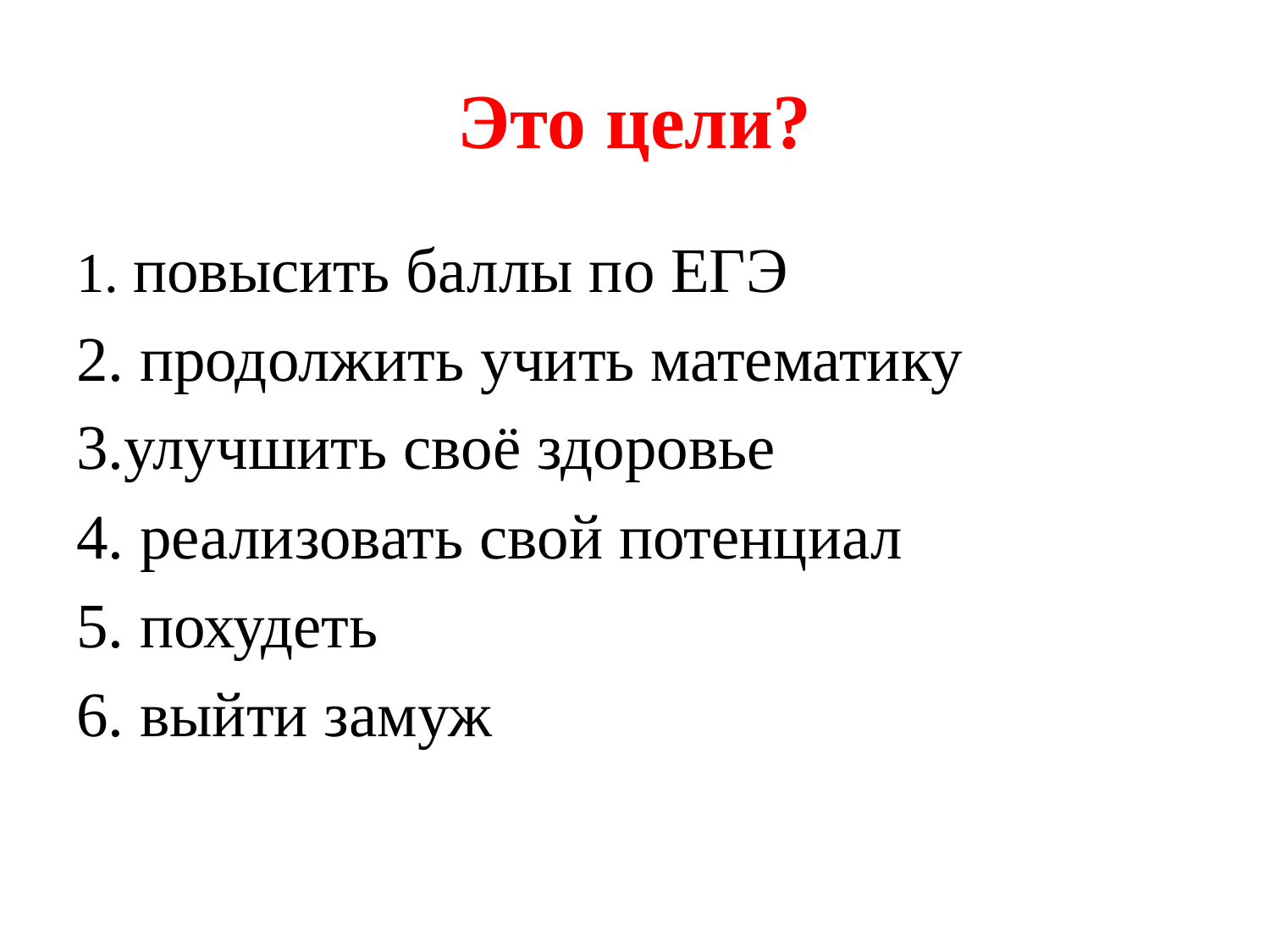

# Это цели?
1. повысить баллы по ЕГЭ
2. продолжить учить математику
3.улучшить своё здоровье
4. реализовать свой потенциал
5. похудеть
6. выйти замуж